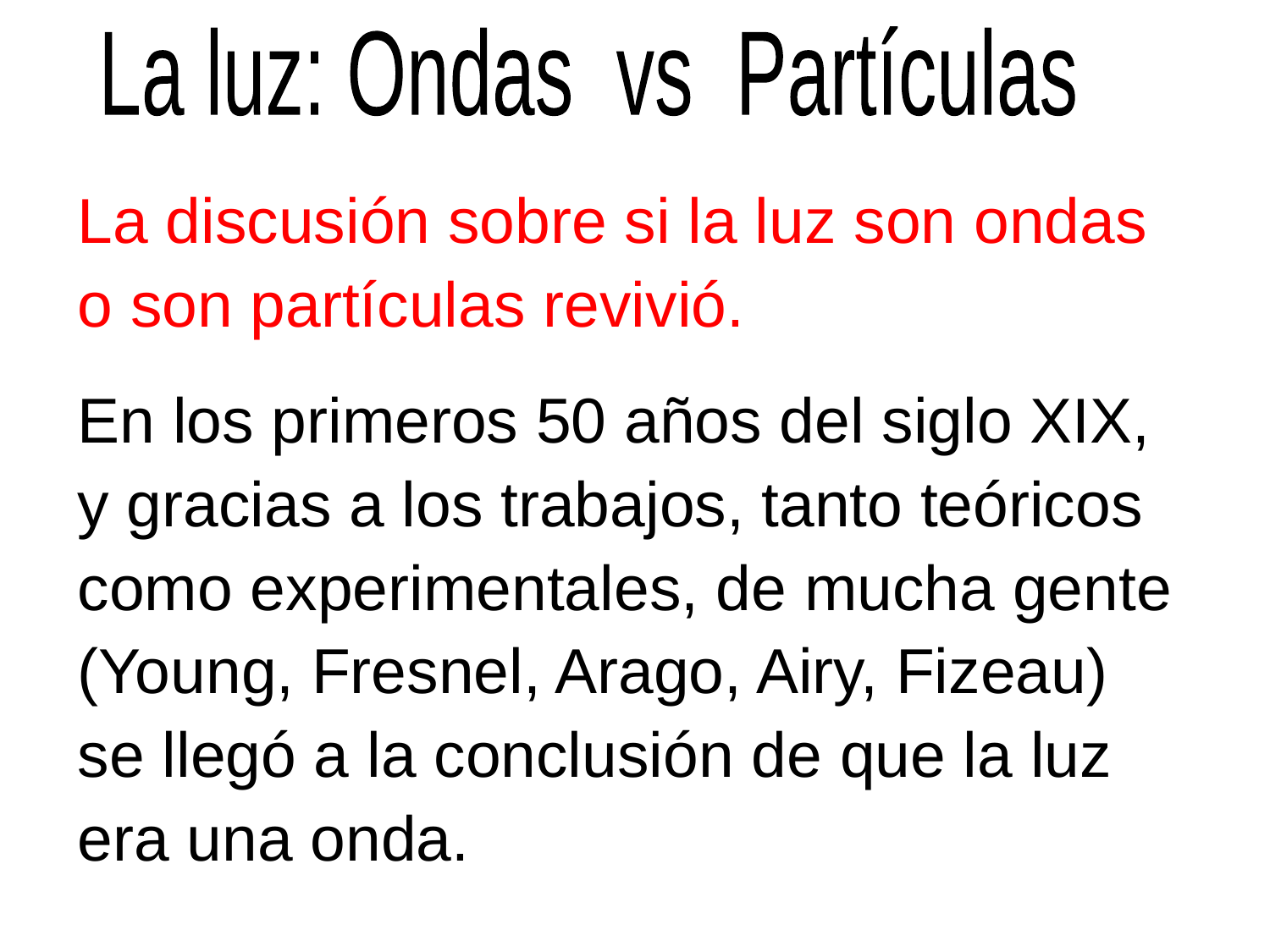

La luz: Ondas  vs  Partículas
La discusión sobre si la luz son ondas o son partículas revivió.
En los primeros 50 años del siglo XIX, y gracias a los trabajos, tanto teóricos como experimentales, de mucha gente (Young, Fresnel, Arago, Airy, Fizeau) se llegó a la conclusión de que la luz era una onda.